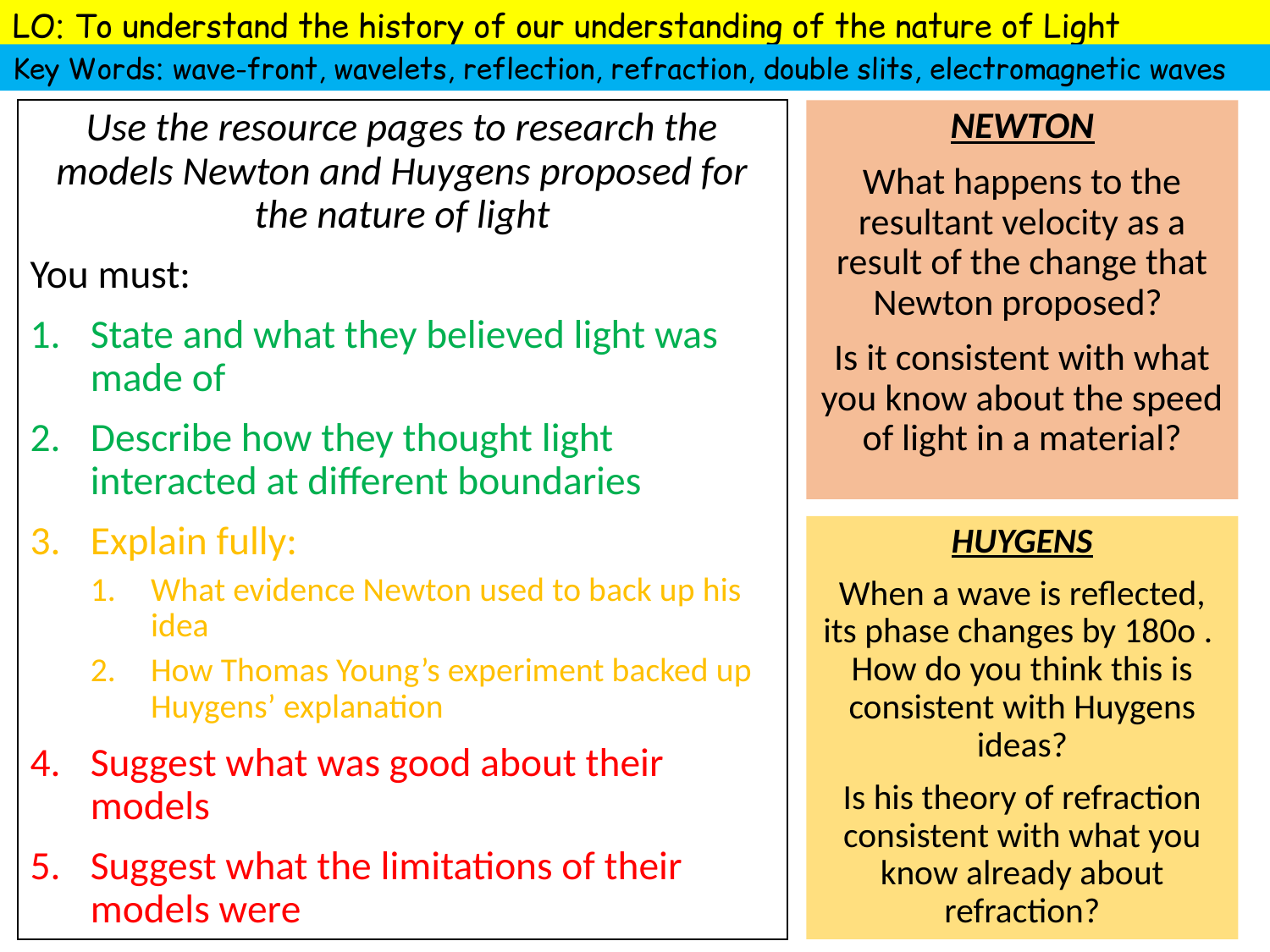

Use the resource pages to research the models Newton and Huygens proposed for the nature of light
You must:
State and what they believed light was made of
Describe how they thought light interacted at different boundaries
Explain fully:
What evidence Newton used to back up his idea
How Thomas Young’s experiment backed up Huygens’ explanation
Suggest what was good about their models
Suggest what the limitations of their models were

NEWTON
What happens to the resultant velocity as a result of the change that Newton proposed?
Is it consistent with what you know about the speed of light in a material?
HUYGENS
When a wave is reflected, its phase changes by 180o .  How do you think this is consistent with Huygens ideas?
Is his theory of refraction consistent with what you know already about refraction?